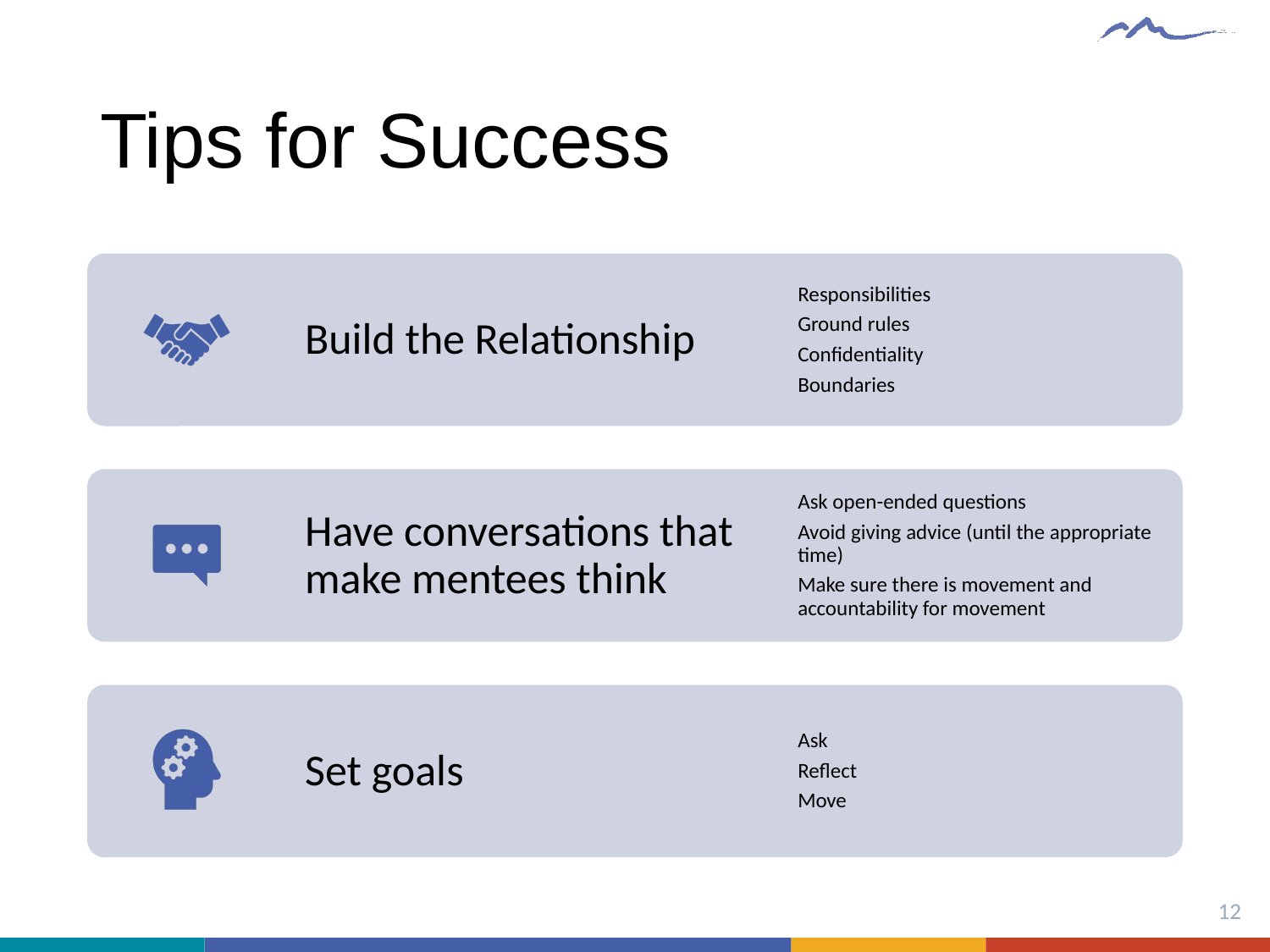

# Tips for Success
Build the Relationship
Responsibilities
Ground rules
Confidentiality
Boundaries
Have conversations that make mentees think
Ask open-ended questions
Avoid giving advice (until the appropriate time)
Make sure there is movement and accountability for movement
Set goals
Ask
Reflect
Move
12